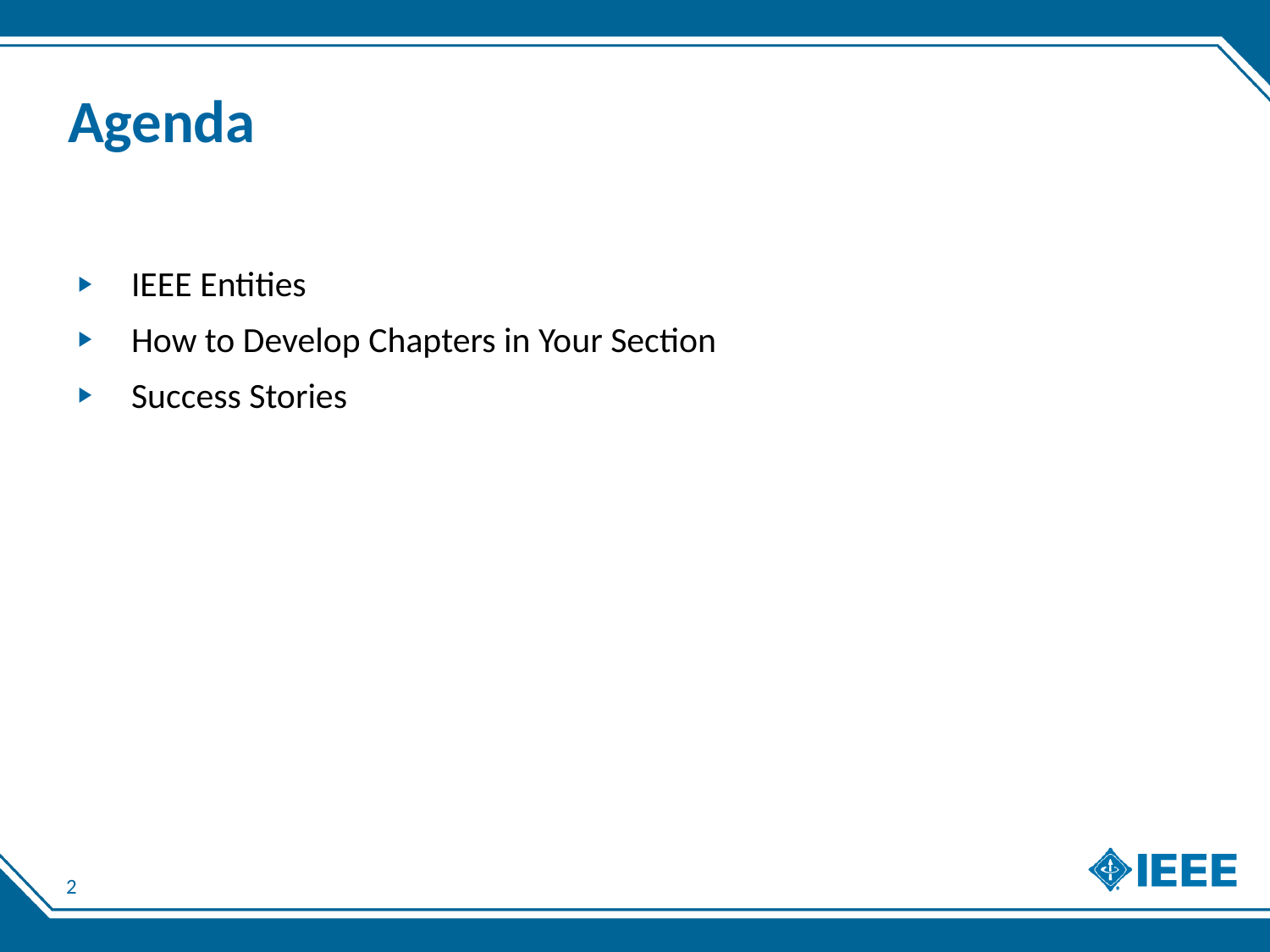

# Agenda

IEEE Entities
How to Develop Chapters in Your Section
Success Stories